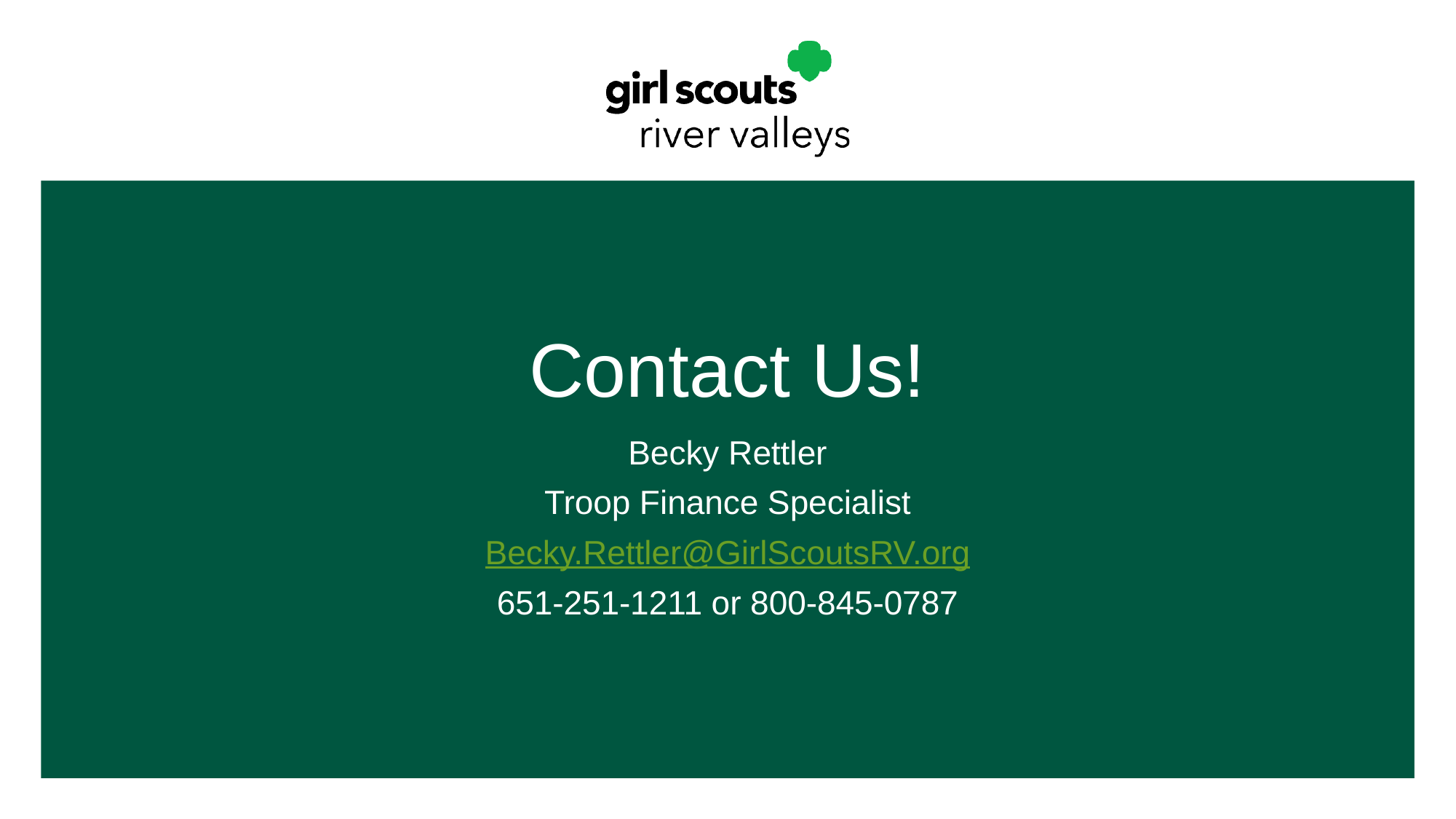

# Contact Us!
Becky Rettler
Troop Finance Specialist
Becky.Rettler@GirlScoutsRV.org
651-251-1211 or 800-845-0787